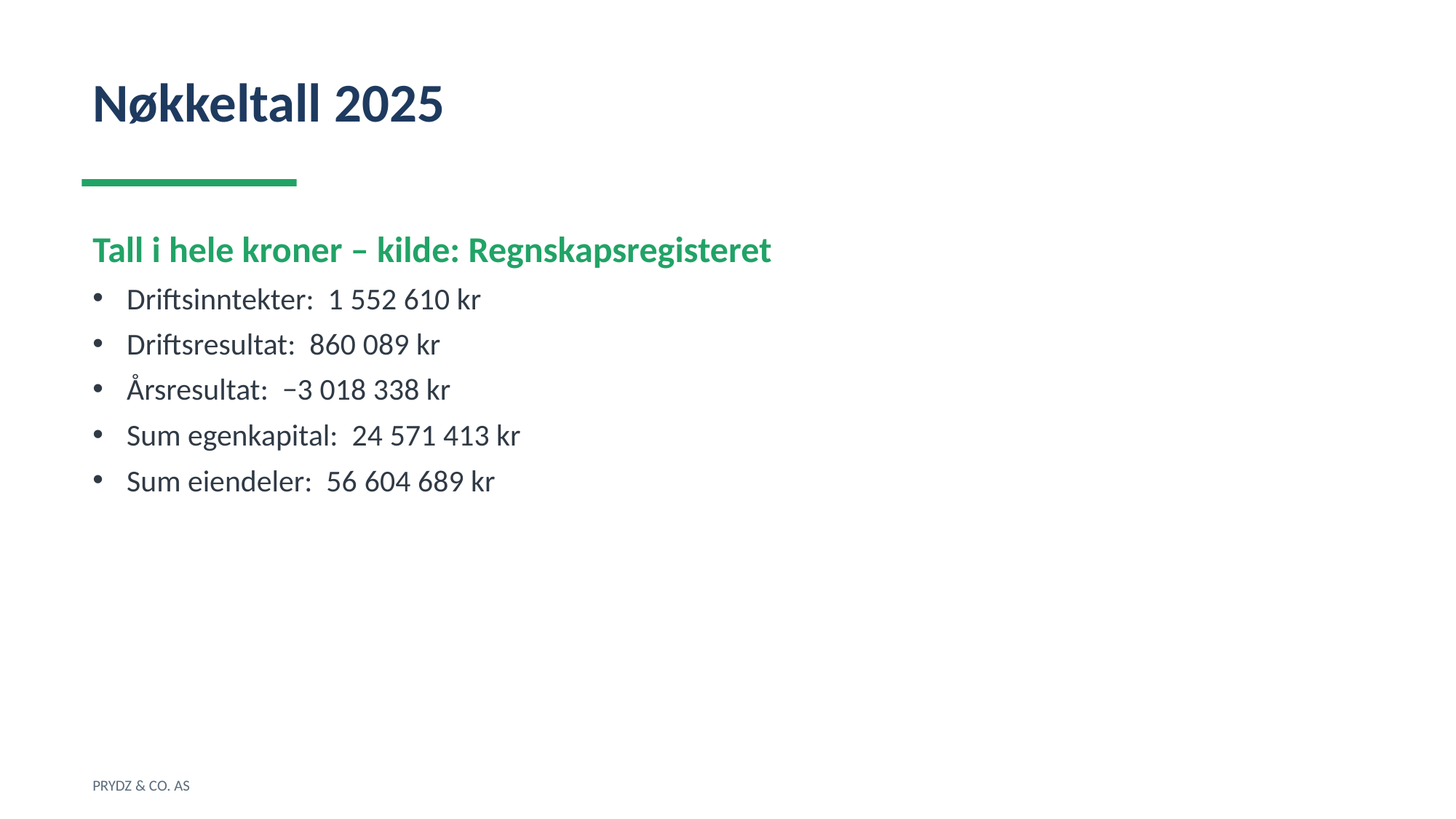

Nøkkeltall 2025

Tall i hele kroner – kilde: Regnskapsregisteret
Driftsinntekter:  1 552 610 kr
Driftsresultat:  860 089 kr
Årsresultat:  −3 018 338 kr
Sum egenkapital:  24 571 413 kr
Sum eiendeler:  56 604 689 kr
PRYDZ & CO. AS